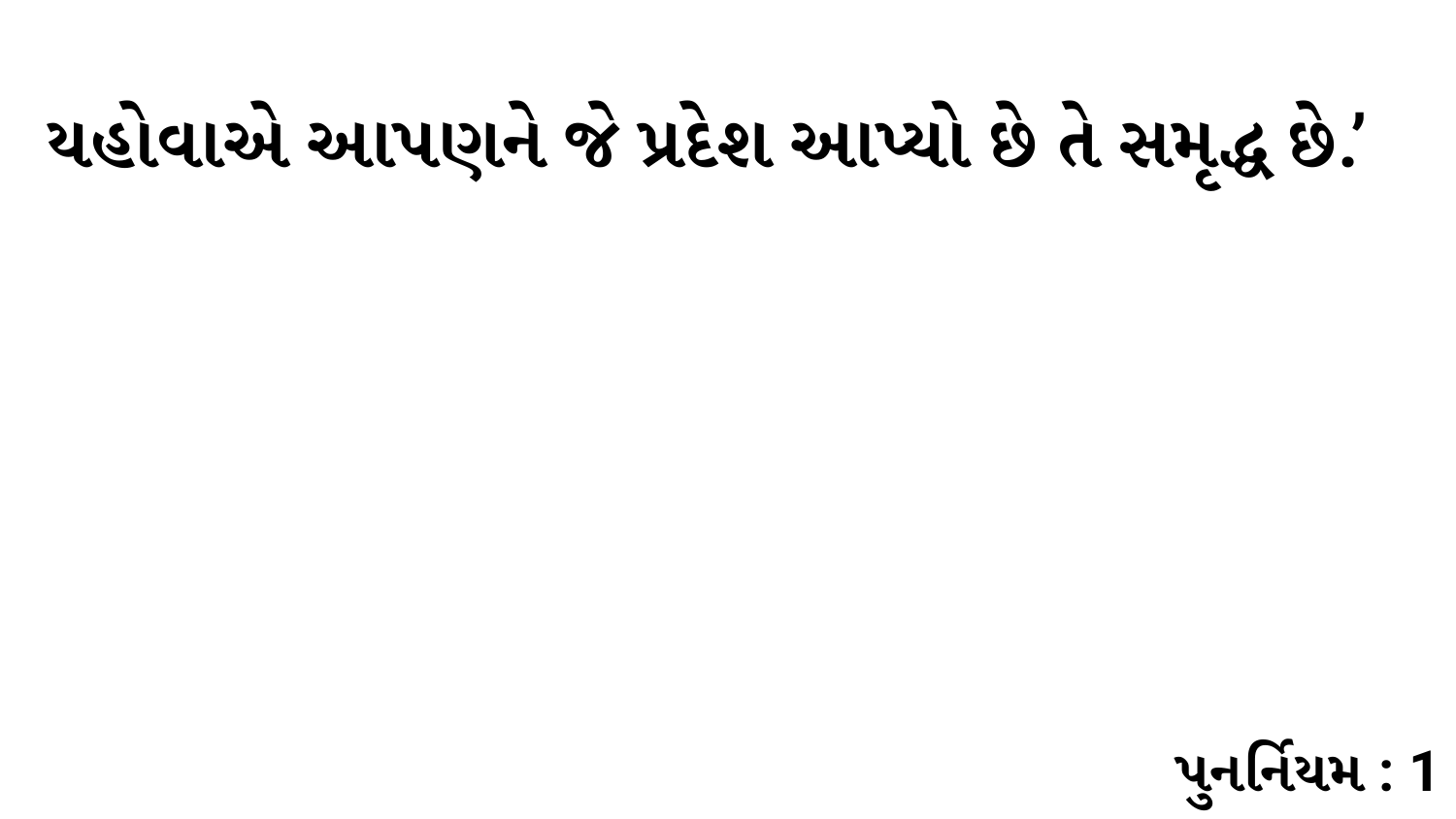

યહોવાએ આપણને જે પ્રદેશ આપ્યો છે તે સમૃદ્ધ છે.’
પુનર્નિયમ : 1